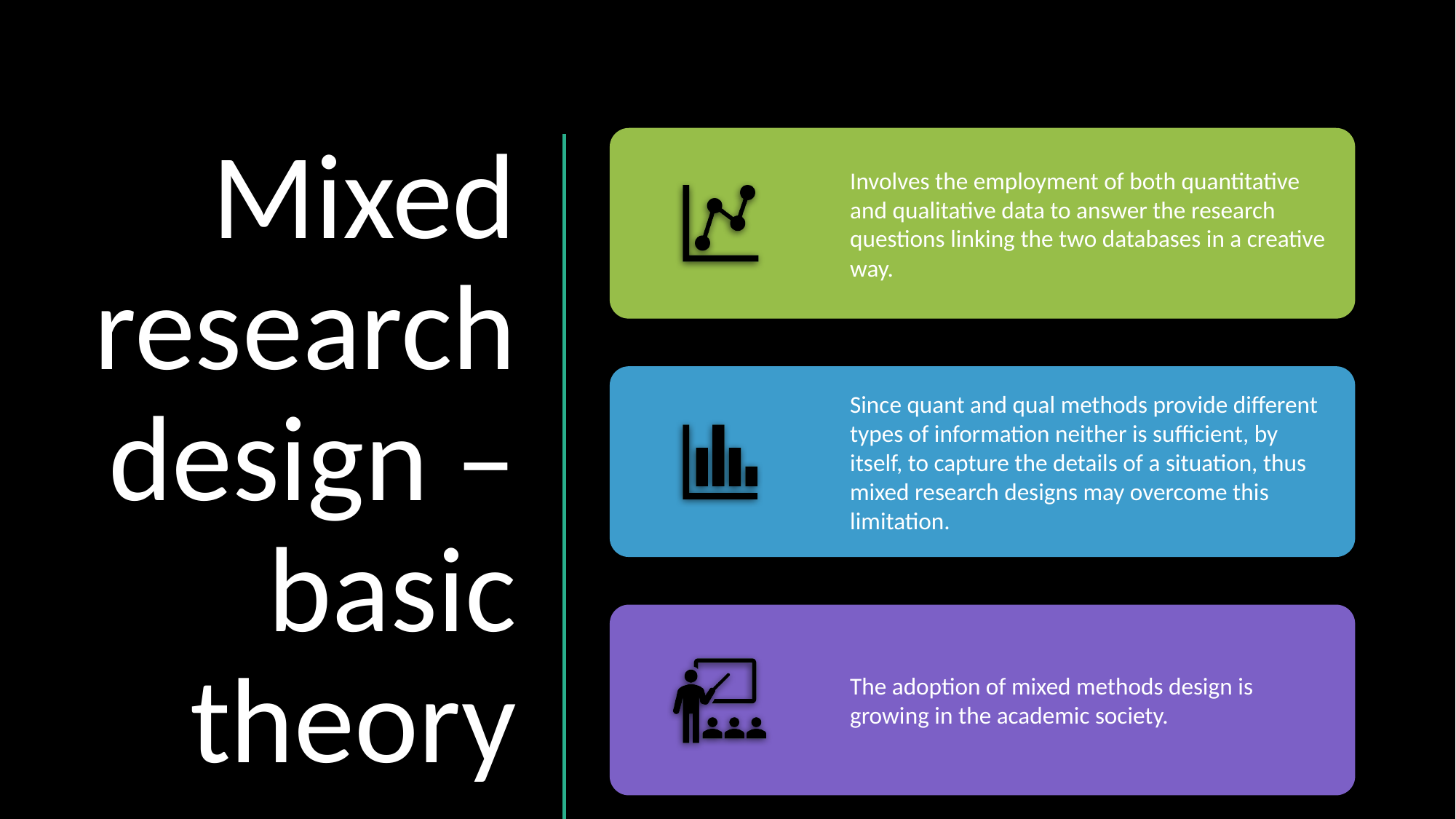

# Mixed research design – basic theory
Involves the employment of both quantitative and qualitative data to answer the research questions linking the two databases in a creative way.
Since quant and qual methods provide different types of information neither is sufficient, by itself, to capture the details of a situation, thus mixed research designs may overcome this limitation.
The adoption of mixed methods design is growing in the academic society.